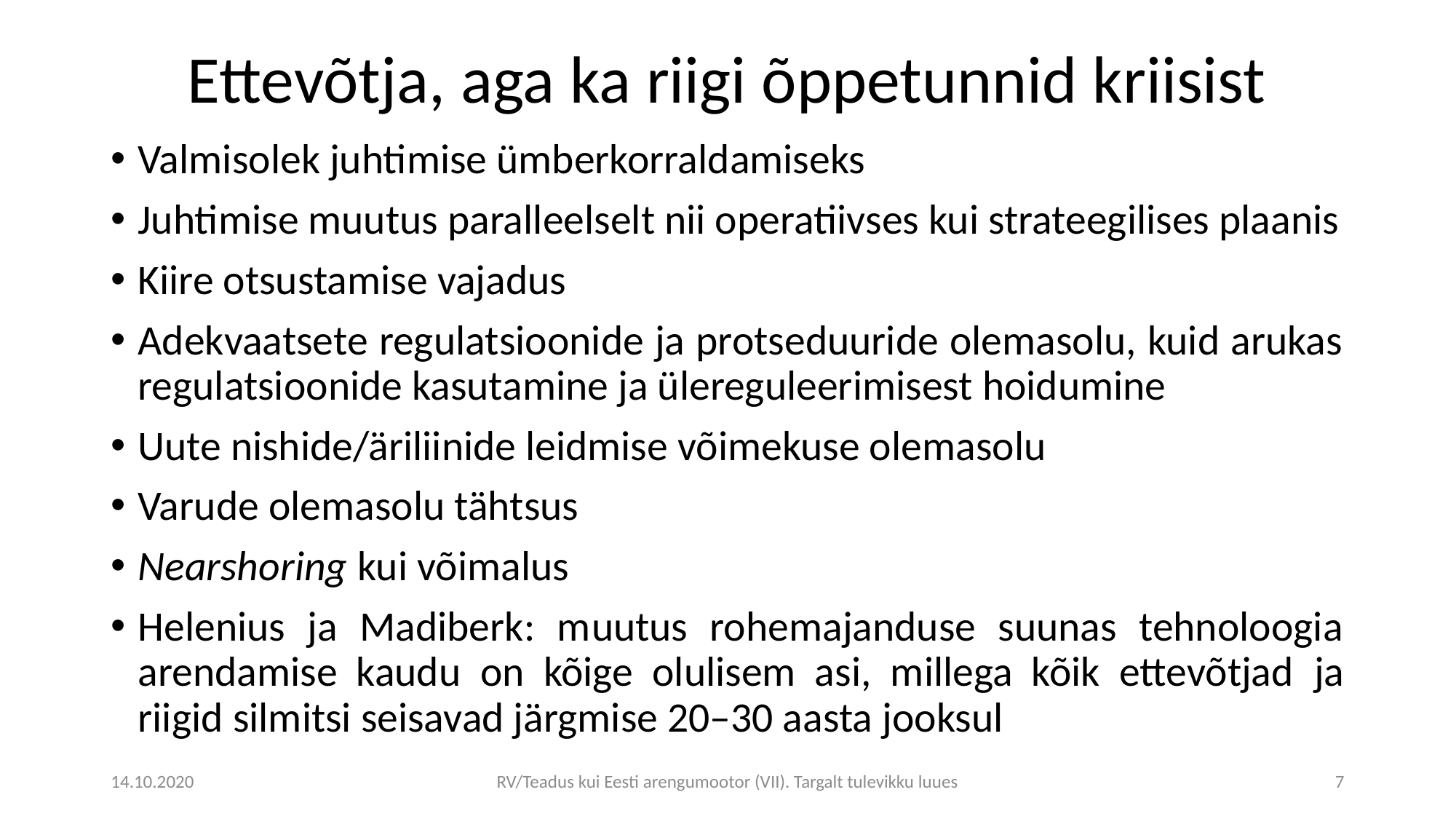

# Ettevõtja, aga ka riigi õppetunnid kriisist
Valmisolek juhtimise ümberkorraldamiseks
Juhtimise muutus paralleelselt nii operatiivses kui strateegilises plaanis
Kiire otsustamise vajadus
Adekvaatsete regulatsioonide ja protseduuride olemasolu, kuid arukas regulatsioonide kasutamine ja ülereguleerimisest hoidumine
Uute nishide/äriliinide leidmise võimekuse olemasolu
Varude olemasolu tähtsus
Nearshoring kui võimalus
Helenius ja Madiberk: muutus rohemajanduse suunas tehnoloogia arendamise kaudu on kõige olulisem asi, millega kõik ettevõtjad ja riigid silmitsi seisavad järgmise 20–30 aasta jooksul

14.10.2020
RV/Teadus kui Eesti arengumootor (VII). Targalt tulevikku luues
7